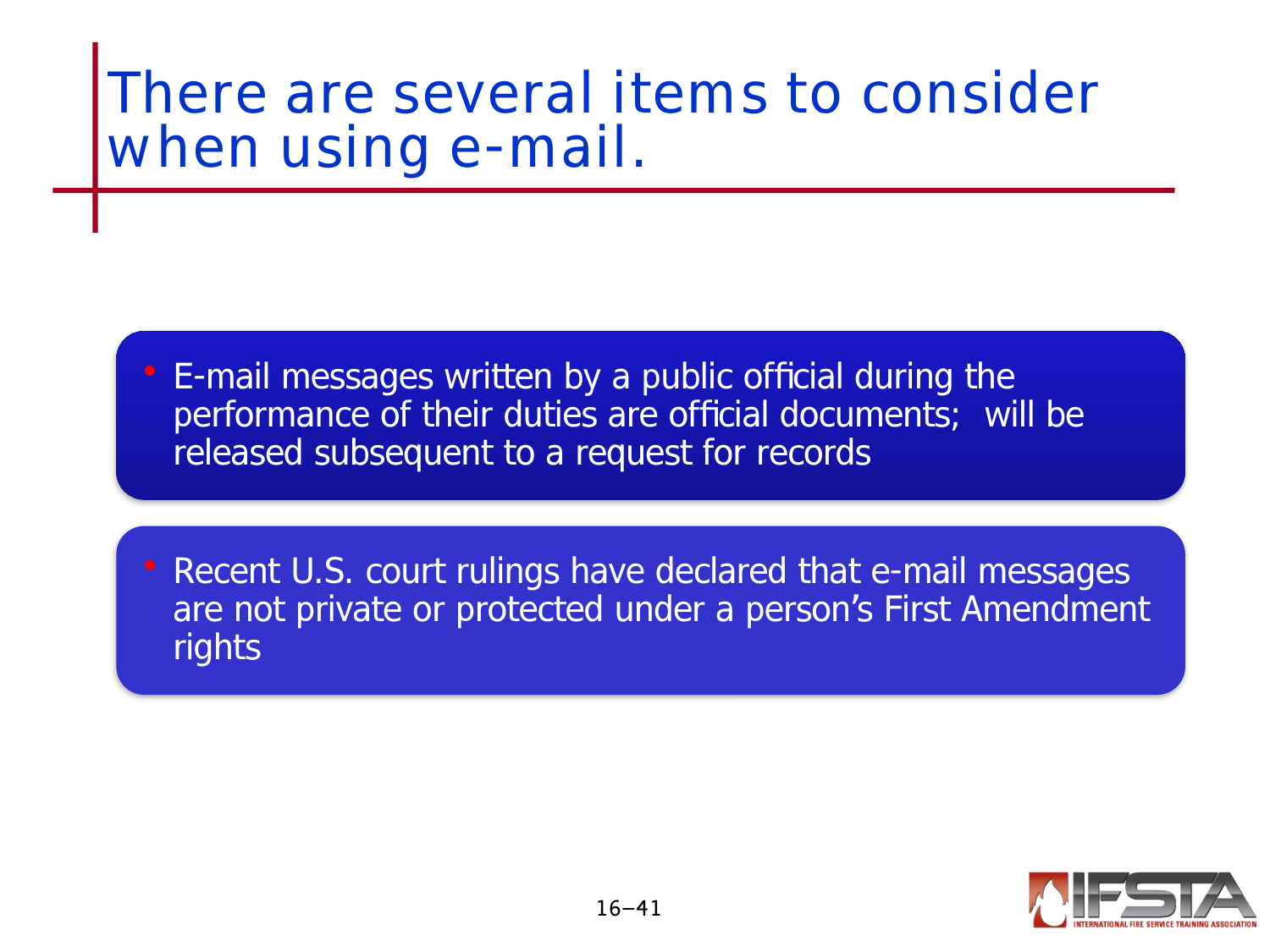

# There are several items to consider when using e-mail.
E-mail messages written by a public official during the performance of their duties are official documents;  will be released subsequent to a request for records
Recent U.S. court rulings have declared that e-mail messages are not private or protected under a person’s First Amendment rights
16–41